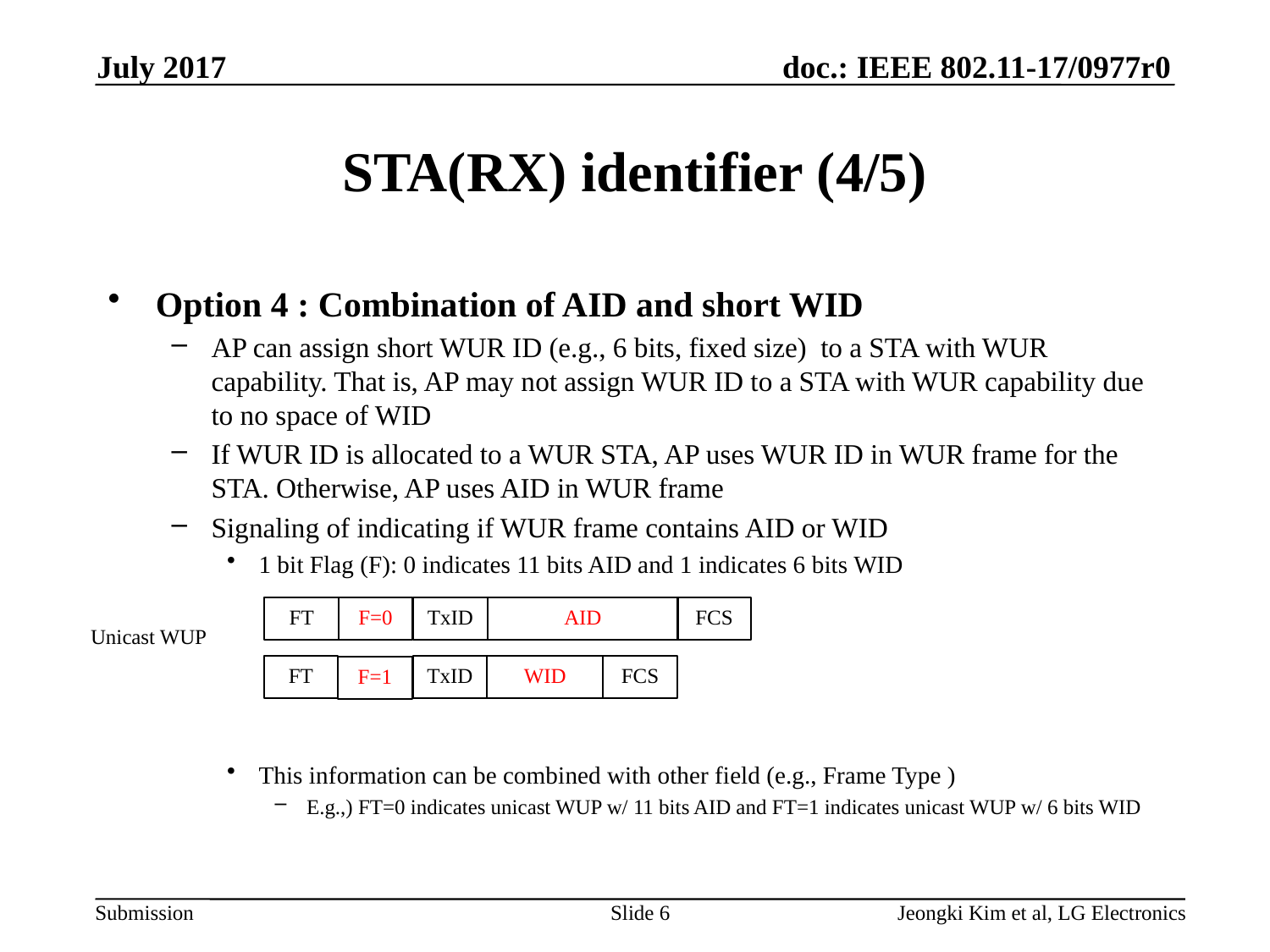

July 2017
# STA(RX) identifier (4/5)
Option 4 : Combination of AID and short WID
AP can assign short WUR ID (e.g., 6 bits, fixed size)  to a STA with WUR capability. That is, AP may not assign WUR ID to a STA with WUR capability due to no space of WID
If WUR ID is allocated to a WUR STA, AP uses WUR ID in WUR frame for the STA. Otherwise, AP uses AID in WUR frame
Signaling of indicating if WUR frame contains AID or WID
1 bit Flag (F): 0 indicates 11 bits AID and 1 indicates 6 bits WID

This information can be combined with other field (e.g., Frame Type )
E.g.,) FT=0 indicates unicast WUP w/ 11 bits AID and FT=1 indicates unicast WUP w/ 6 bits WID

F=0
AID
FCS
FT
TxID
Unicast WUP
WID
FCS
FT
TxID
F=1
Slide 6
Jeongki Kim et al, LG Electronics